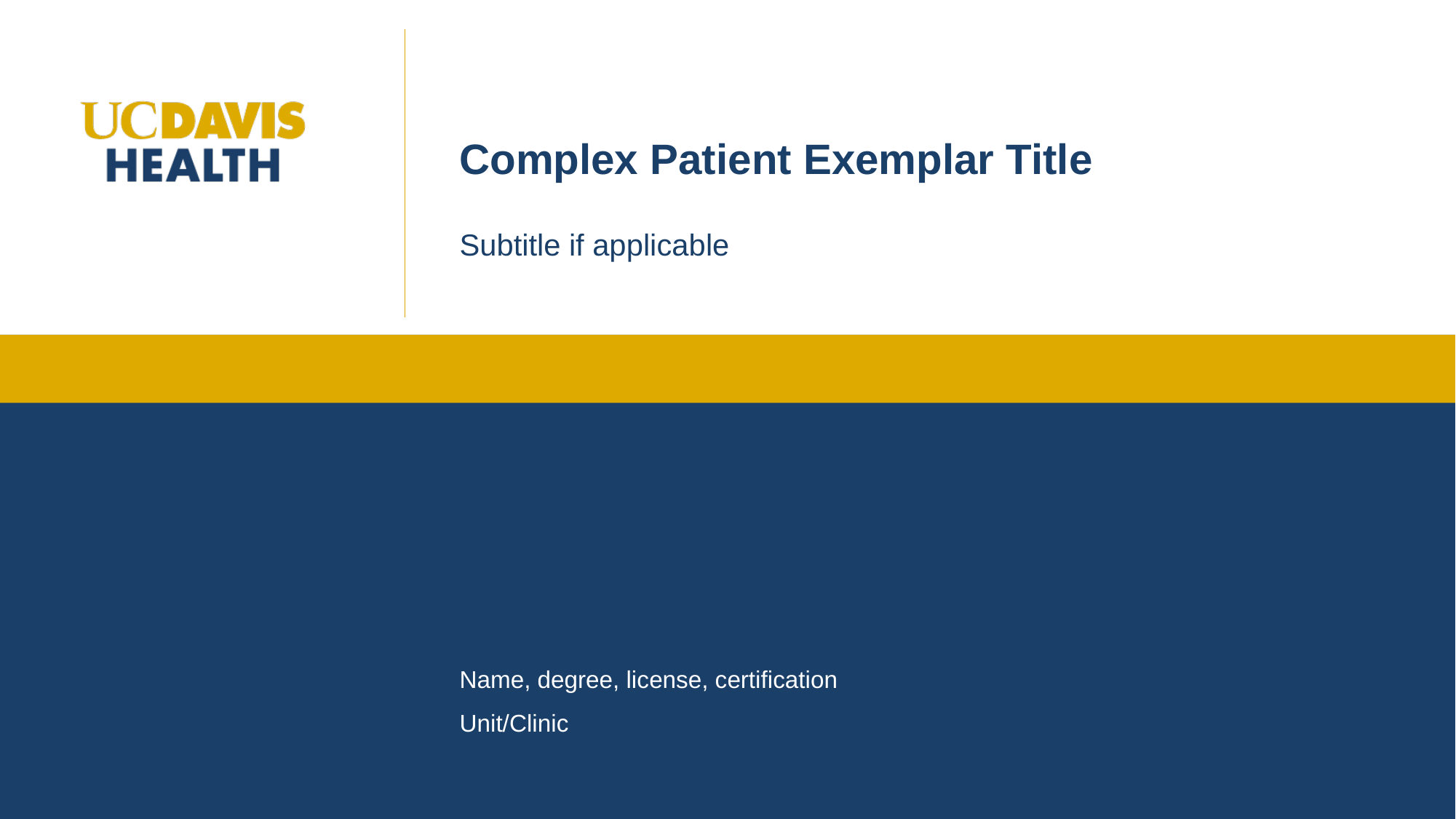

# Complex Patient Exemplar Title Subtitle if applicable
Name, degree, license, certification
Unit/Clinic